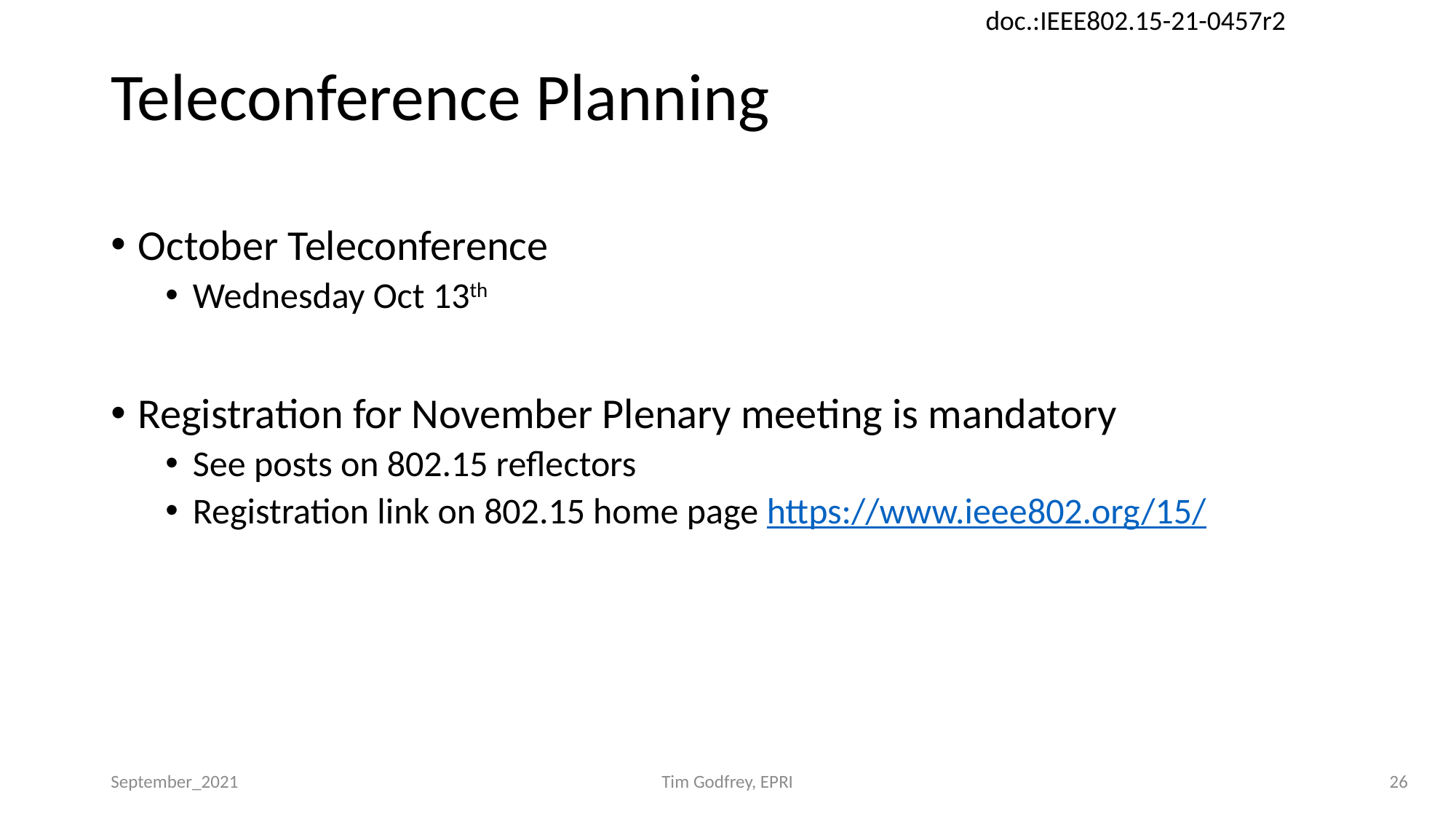

# Teleconference Planning
October Teleconference
Wednesday Oct 13th

Registration for November Plenary meeting is mandatory
See posts on 802.15 reflectors
Registration link on 802.15 home page https://www.ieee802.org/15/

September_2021
Tim Godfrey, EPRI
26